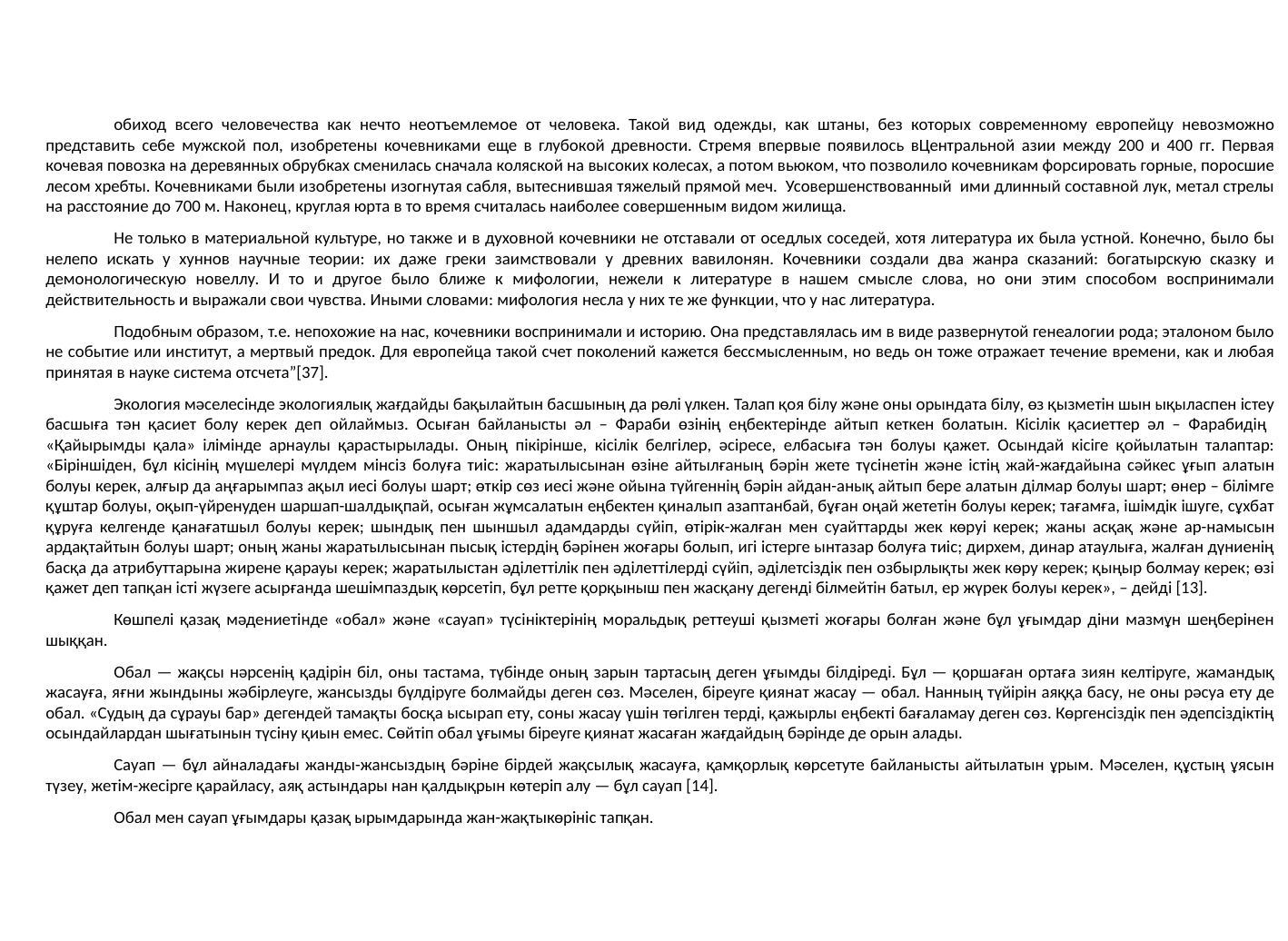

обиход всего человечества как нечто неотъемлемое от человека. Такой вид одежды, как штаны, без которых современному европейцу невозможно представить себе мужской пол, изобретены кочевниками еще в глубокой древности. Стремя впервые появилось вЦентральной азии между 200 и 400 гг. Первая кочевая повозка на деревянных обрубках сменилась сначала коляской на высоких колесах, а потом вьюком, что позволило кочевникам форсировать горные, поросшие лесом хребты. Кочевниками были изобретены изогнутая сабля, вытеснившая тяжелый прямой меч.  Усовершенствованный  ими длинный составной лук, метал стрелы на расстояние до 700 м. Наконец, круглая юрта в то время считалась наиболее совершенным видом жилища.
Не только в материальной культуре, но также и в духовной кочевники не отставали от оседлых соседей, хотя литература их была устной. Конечно, было бы нелепо искать у хуннов научные теории: их даже греки заимствовали у древних вавилонян. Кочевники создали два жанра сказаний: богатырскую сказку и демонологическую новеллу. И то и другое было ближе к мифологии, нежели к литературе в нашем смысле слова, но они этим способом воспринимали действительность и выражали свои чувства. Иными словами: мифология несла у них те же функции, что у нас литература.
Подобным образом, т.е. непохожие на нас, кочевники воспринимали и историю. Она представлялась им в виде развернутой генеалогии рода; эталоном было не событие или институт, а мертвый предок. Для европейца такой счет поколений кажется бессмысленным, но ведь он тоже отражает течение времени, как и любая принятая в науке система отсчета”[37].
Экология мәселесінде экологиялық жағдайды бақылайтын басшының да рөлі үлкен. Талап қоя білу және оны орындата білу, өз қызметін шын ықыласпен істеу басшыға тән қасиет болу керек деп ойлаймыз. Осыған байланысты әл – Фараби өзінің еңбектерінде айтып кеткен болатын. Кісілік қасиеттер әл – Фарабидің  «Қайырымды қала» ілімінде арнаулы қа­растырылады. Оның пікірінше, кісілік белгілер, әсіресе, елбасыға тән болуы қажет. Осындай кісіге қойылатын талаптар: «Біріншіден, бұл кісінің мүше­лері мүлдем мінсіз болуға тиіс: жаратылысынан өзіне айтылғаның бәрін жете түсінетін және істің жай-жағдайына сәйкес ұғып алатын болуы керек, алғыр да аңғарымпаз ақыл иесі болуы шарт; өткір сөз иесі және ойына түйгеннің бәрін айдан-анық айтып бере алатын ділмар болуы шарт; өнер – білімге құштар болуы, оқып-үйренуден шаршап-шалдықпай, осыған жұмсалатын ең­бектен қиналып азаптанбай, бұған оңай жететін болуы керек; тағамға, ішімдік ішуге, сұхбат құруға келгенде қанағатшыл болуы керек; шындық пен шыншыл адамдарды сүйіп, өтірік-жалған мен суайттарды жек көруі керек; жаны асқақ және ар-намысын ардақтайтын болуы шарт; оның жаны жараты­лысынан пысық істердің бәрінен жоғары болып, игі істерге ынтазар болуға тиіс; дирхем, динар атаулыға, жалған дүниенің басқа да атрибуттарына жи­рене қарауы керек; жаратылыстан әділеттілік пен әділеттілерді сүйіп, әділетсіздік пен озбырлықты жек көру керек; қыңыр болмау керек; өзі қажет деп тапқан істі жүзеге асырғанда шешімпаздық көрсетіп, бұл ретте қорқы­ныш пен жасқану дегенді білмейтін батыл, ер жүрек болуы керек», – дейді [13].
Көшпелі қазақ мәдениетінде «обал» және «сауап» түсініктерінің мораль­дық реттеуші қызметі жоғары болған және бұл ұғымдар діни мазмұн шең­берінен шыққан.
Обал — жақсы нәрсенің қадірін біл, оны тастама, түбінде оның зарын тартасың деген ұғымды білдіреді. Бұл — қоршаған ортаға зиян келтіруге, жамандық жасауға, яғни жындыны жәбірлеуге, жансызды бүлдіруге бол­майды деген сөз. Мәселен, біреуге қиянат жасау — обал. Нанның түйірін аяққа басу, не оны рәсуа ету де обал. «Судың да сұрауы бар» дегендей та­мақты босқа ысырап ету, соны жасау үшін төгілген терді, қажырлы еңбекті бағаламау деген сөз. Көргенсіздік пен әдепсіздіктің осындайлардан шығаты­нын түсіну қиын емес. Сөйтіп обал ұғымы біреуге қиянат жасаған жағдайдың бәрінде де орын алады.
Сауап — бұл айналадағы жанды-жансыздың бәріне бірдей жақсылық жа­сауға, қамқорлық көрсетуте байланысты айтылатын ұрым. Мәселен, құстың ұясын түзеу, жетім-жесірге қарайласу, аяқ астындары нан қалдықрын көтеріп алу — бұл сауап [14].
Обал мен сауап ұғымдары қазақ ырымдарында жан-жақтыкөрініс тапқан.